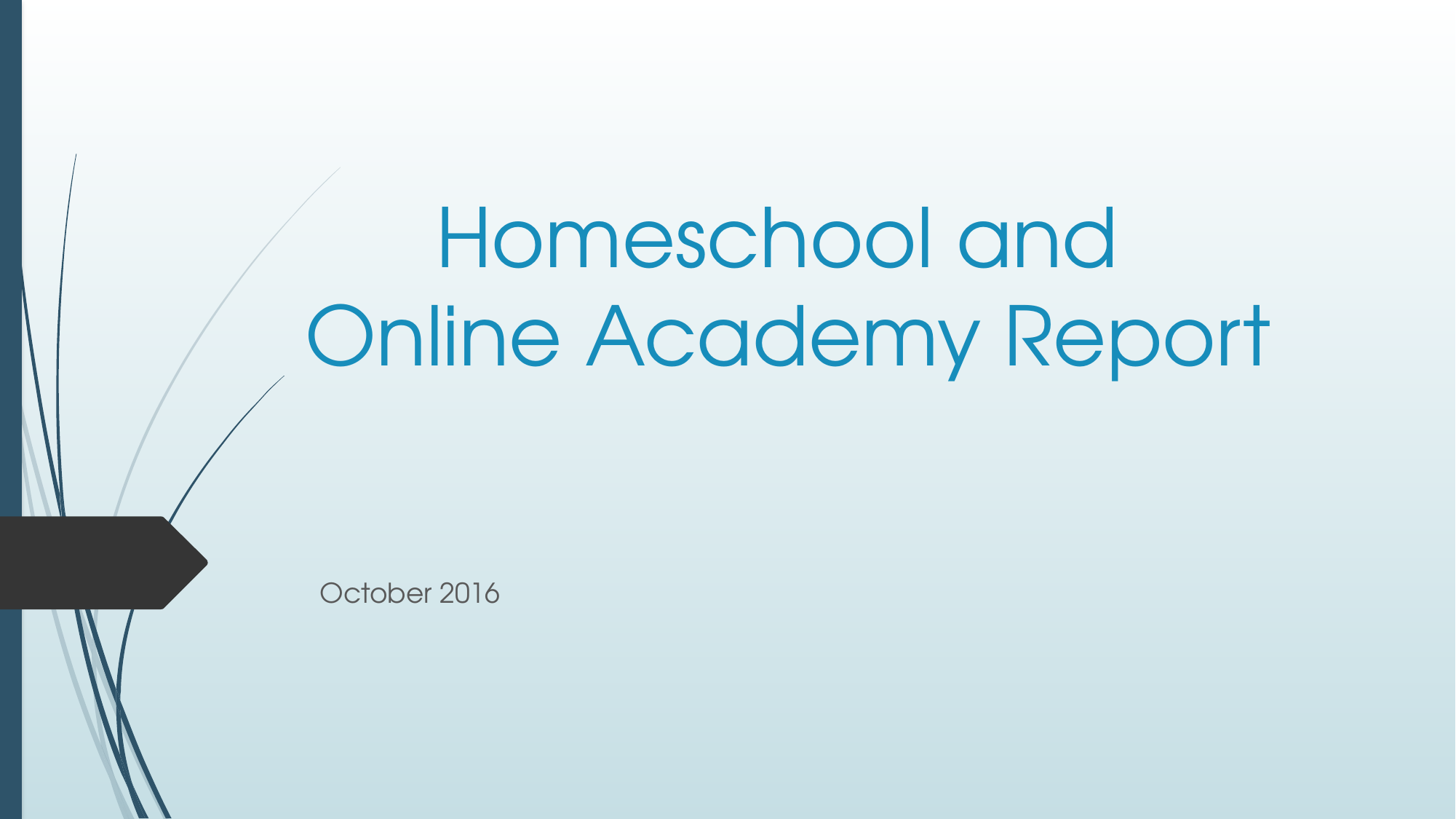

# Homeschool and Online Academy Report
October 2016